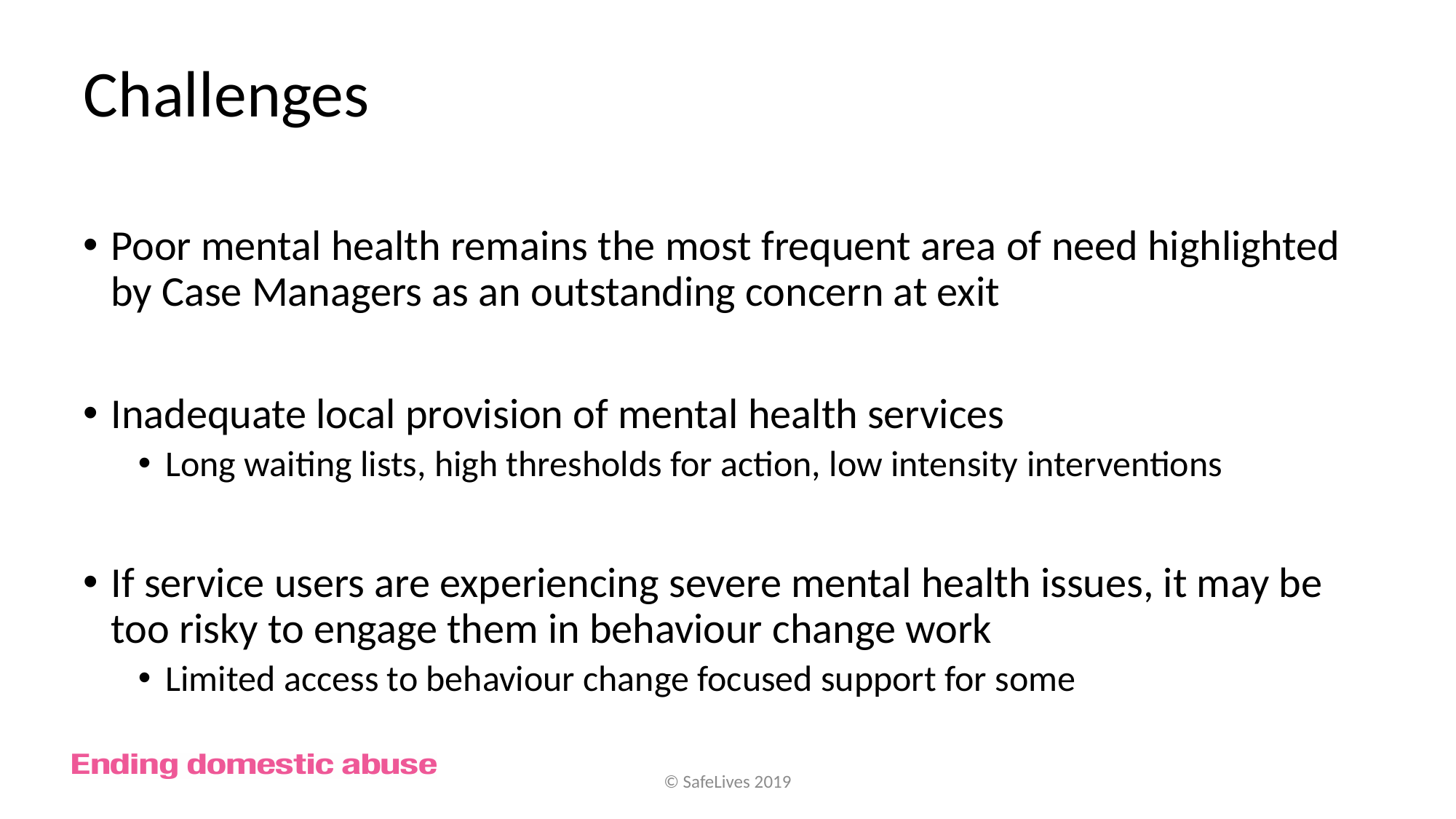

# Challenges
Poor mental health remains the most frequent area of need highlighted by Case Managers as an outstanding concern at exit

Inadequate local provision of mental health services
Long waiting lists, high thresholds for action, low intensity interventions

If service users are experiencing severe mental health issues, it may be too risky to engage them in behaviour change work
Limited access to behaviour change focused support for some
© SafeLives 2019